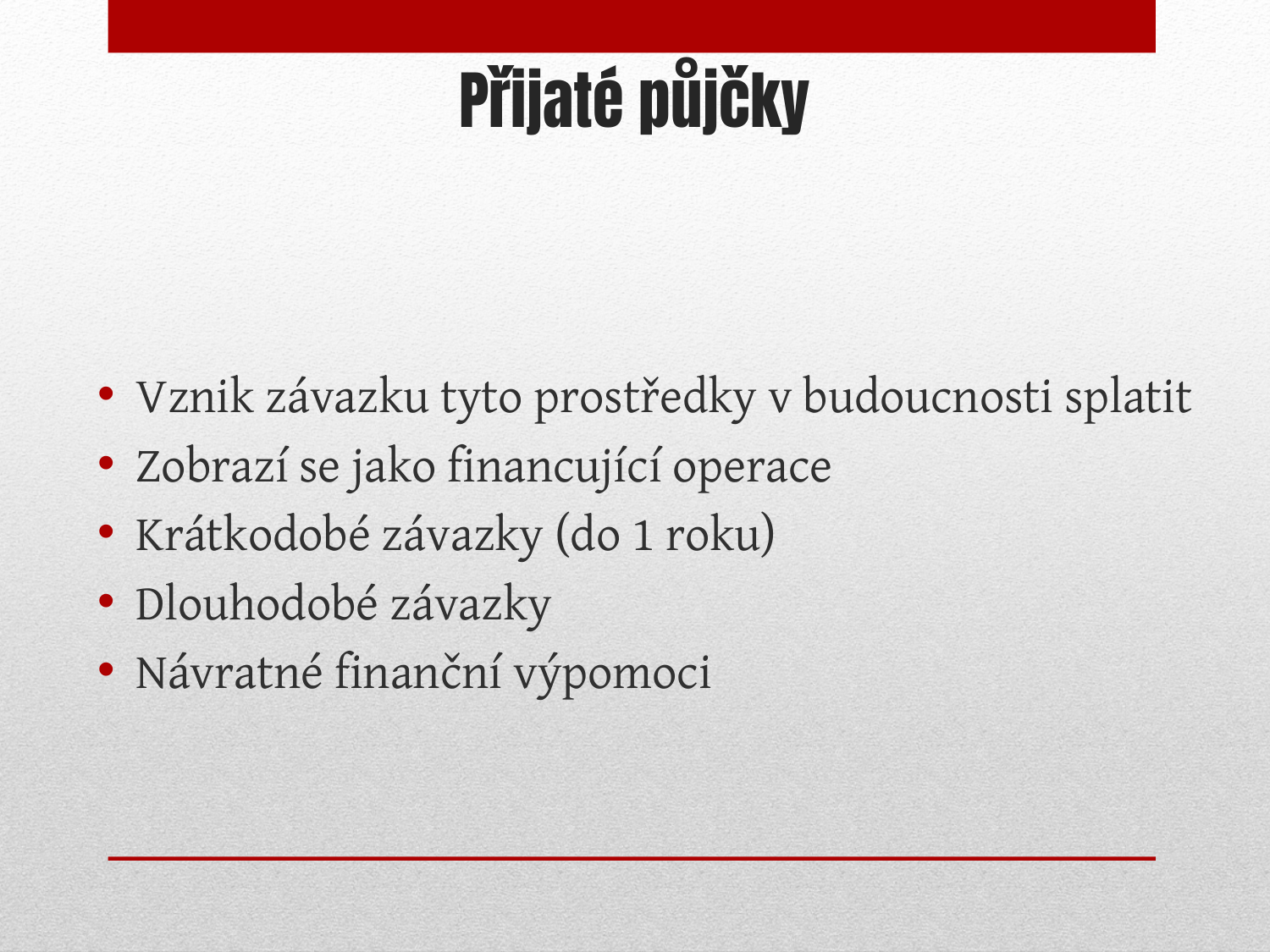

Přijaté půjčky
Vznik závazku tyto prostředky v budoucnosti splatit
Zobrazí se jako financující operace
Krátkodobé závazky (do 1 roku)
Dlouhodobé závazky
Návratné finanční výpomoci